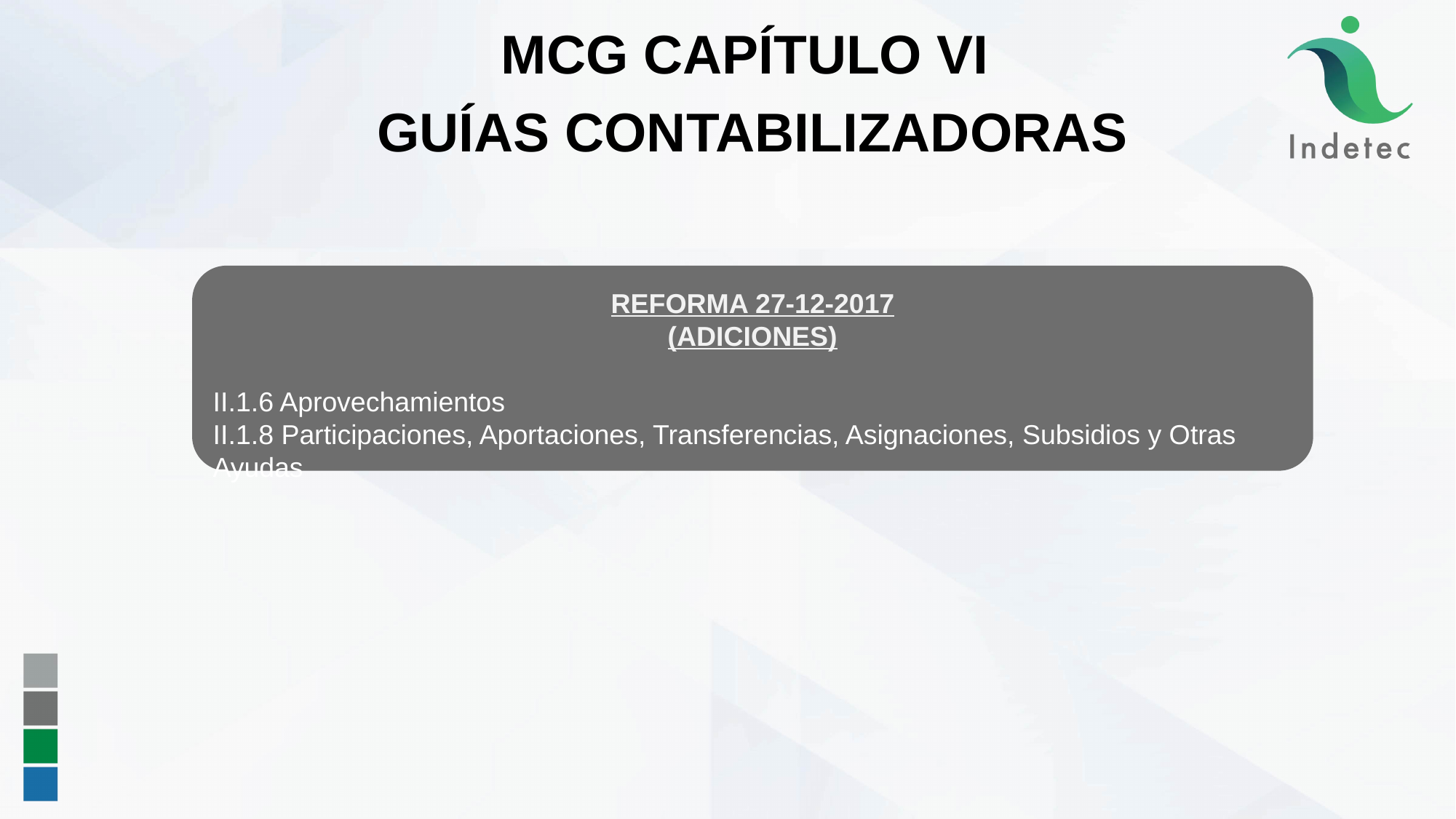

80
MCG CAPÍTULO VI
GUÍAS CONTABILIZADORAS

REFORMA 27-12-2017
(ADICIONES)

II.1.6 Aprovechamientos
II.1.8 Participaciones, Aportaciones, Transferencias, Asignaciones, Subsidios y Otras Ayudas